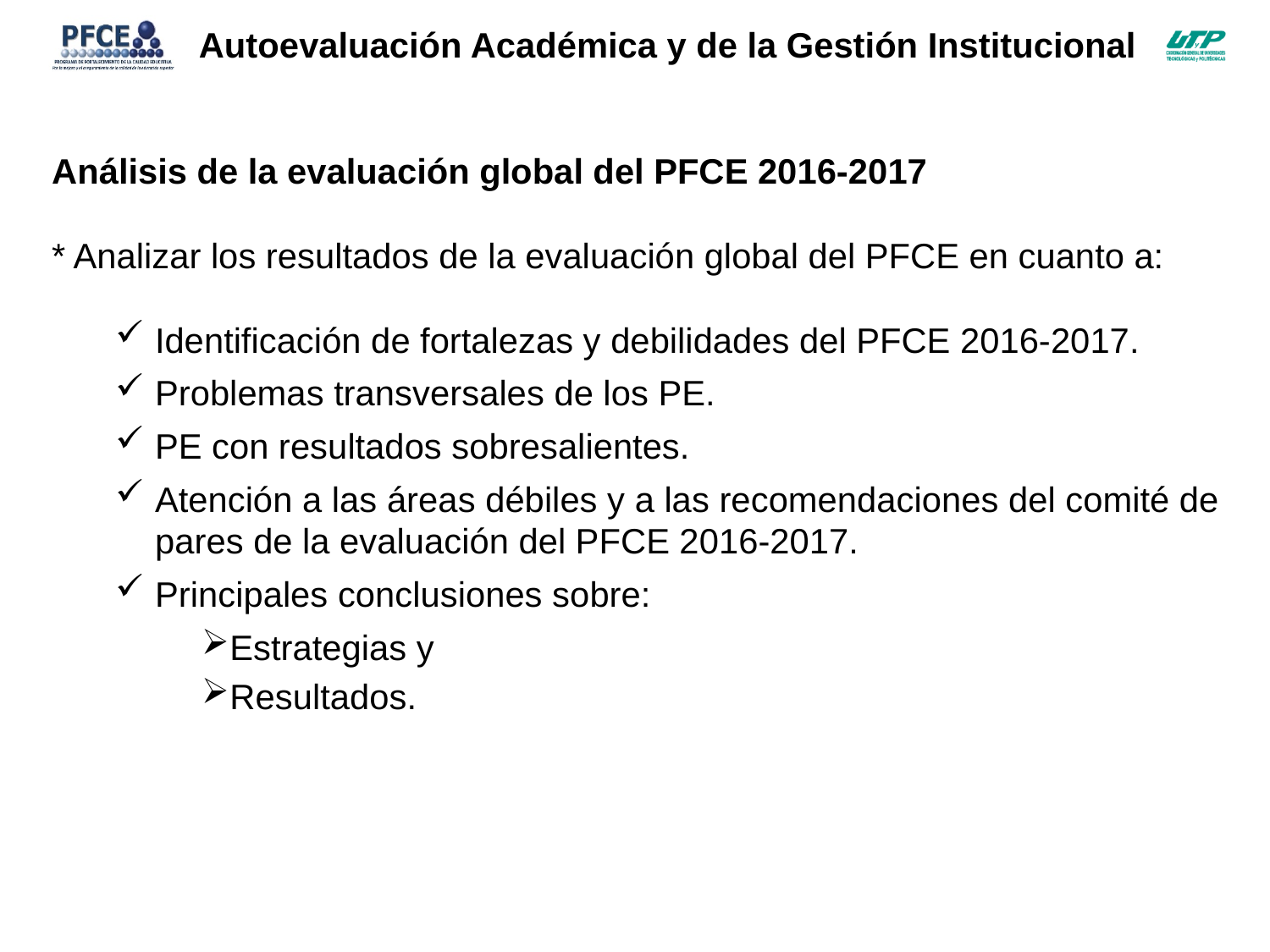

Autoevaluación Académica y de la Gestión Institucional
Análisis de la evaluación global del PFCE 2016-2017

* Analizar los resultados de la evaluación global del PFCE en cuanto a:

Identificación de fortalezas y debilidades del PFCE 2016-2017.
Problemas transversales de los PE.
PE con resultados sobresalientes.
Atención a las áreas débiles y a las recomendaciones del comité de pares de la evaluación del PFCE 2016-2017.
Principales conclusiones sobre:
Estrategias y
Resultados.